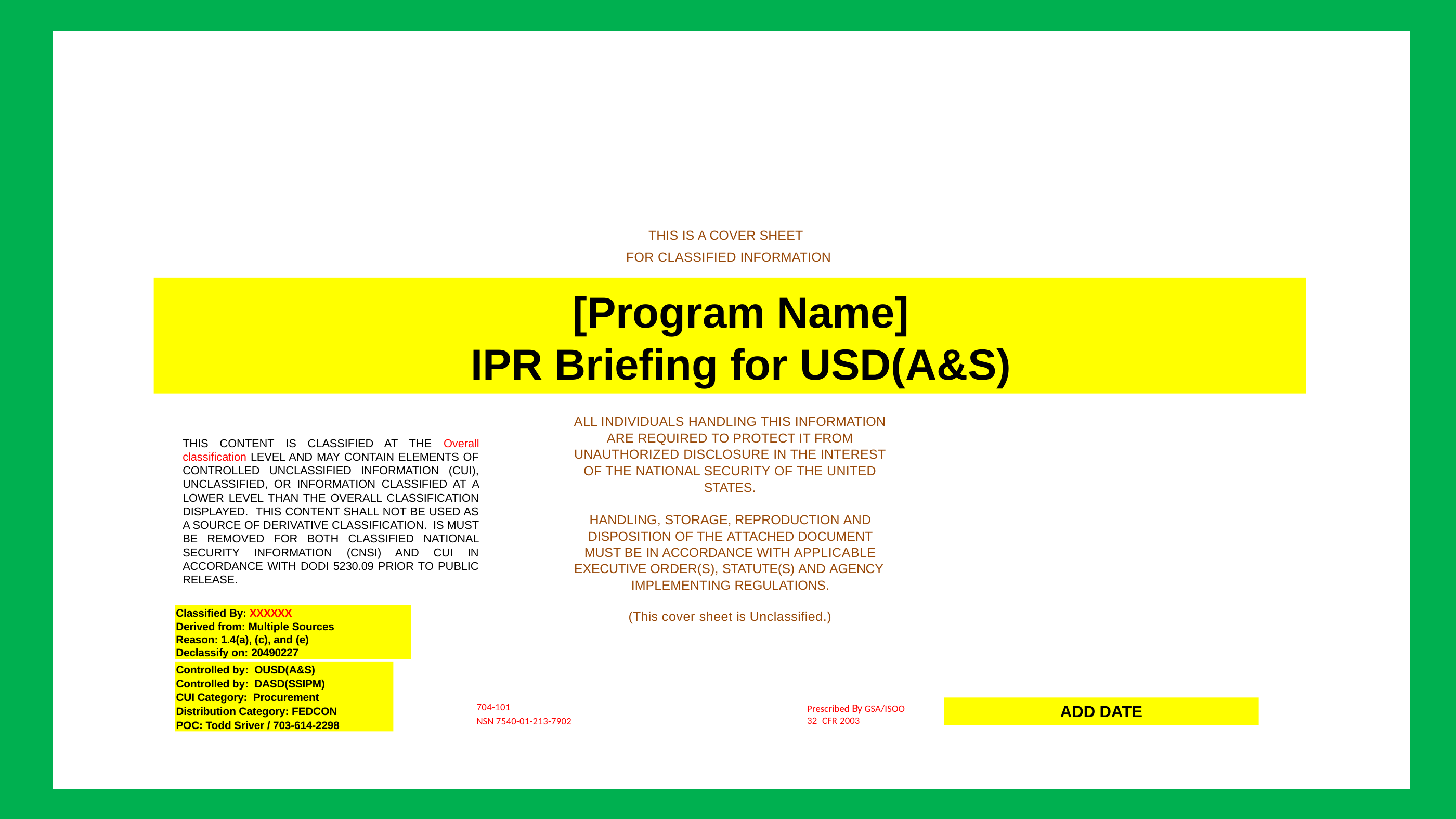

[Program Name]
IPR Briefing for USD(A&S)

ADD DATE